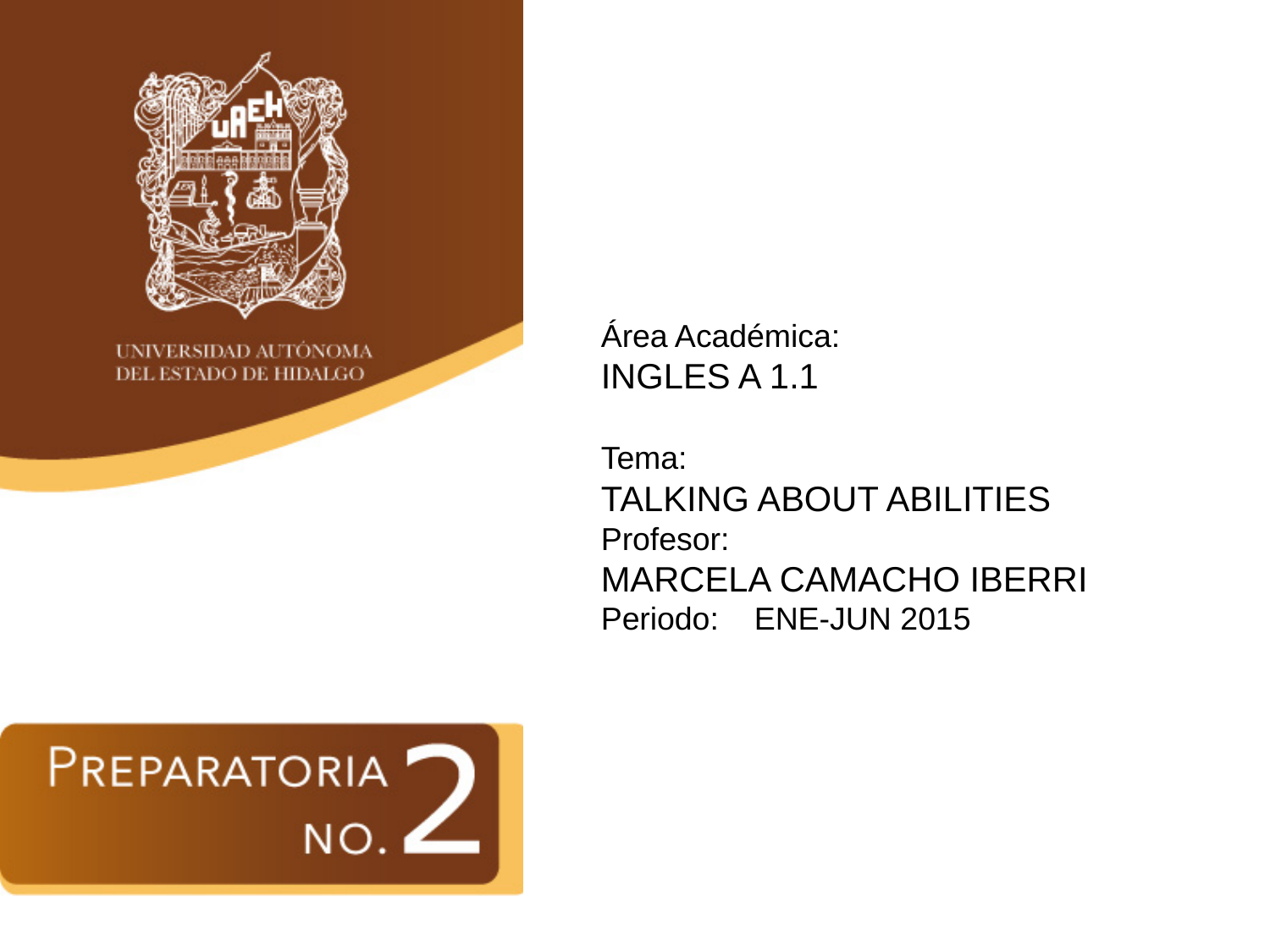

Área Académica:
INGLES A 1.1
Tema:
TALKING ABOUT ABILITIES
Profesor:
MARCELA CAMACHO IBERRI
Periodo:    ENE-JUN 2015